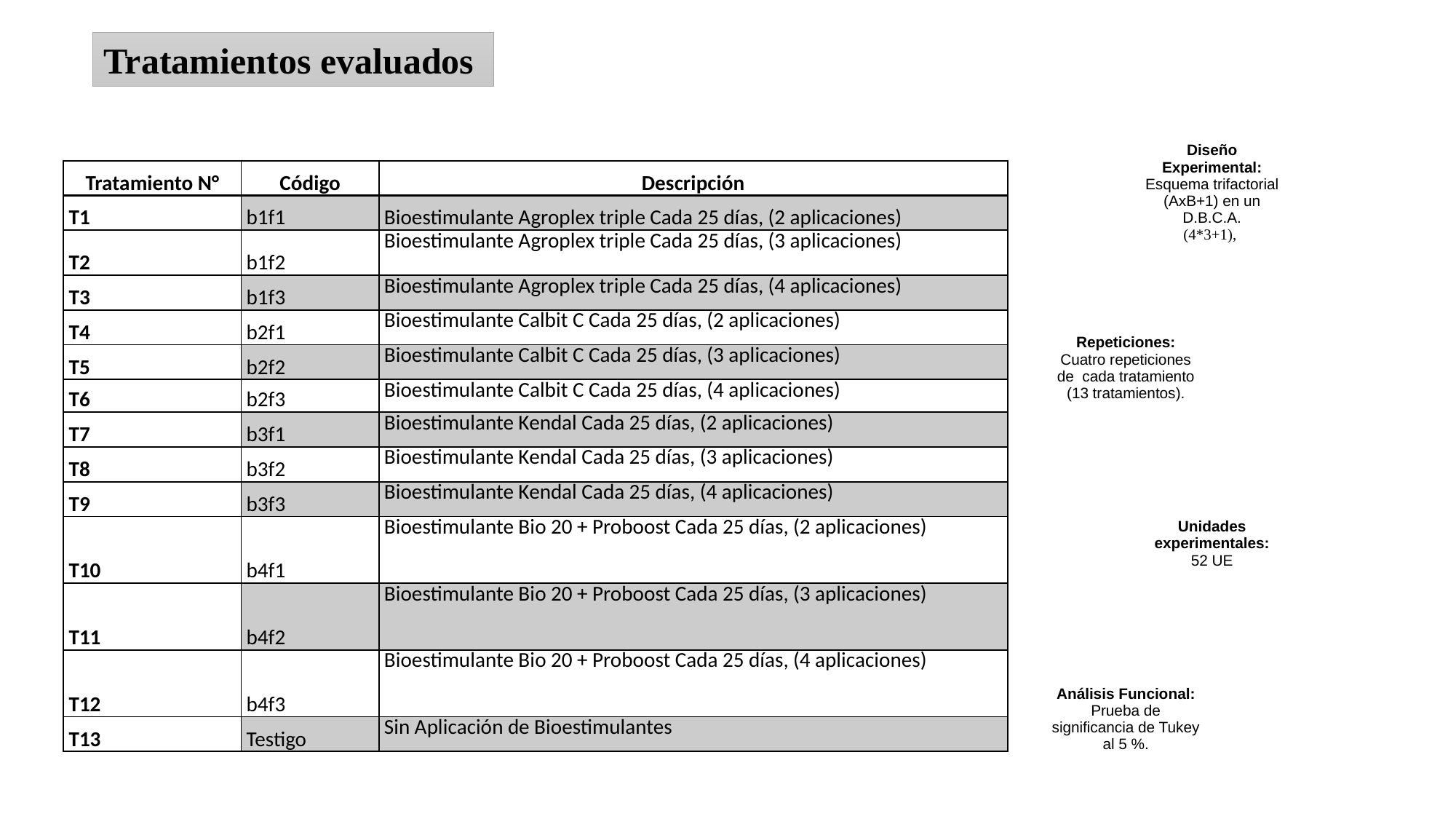

Diseño Experimental:
Esquema trifactorial (AxB+1) en un D.B.C.A.
(4*3+1),
Repeticiones:
Cuatro repeticiones de  cada tratamiento (13 tratamientos).
Unidades experimentales:
52 UE
Análisis Funcional:
Prueba de significancia de Tukey al 5 %.
Tratamientos evaluados
| Tratamiento N° | Código | Descripción |
| --- | --- | --- |
| T1 | b1f1 | Bioestimulante Agroplex triple Cada 25 días, (2 aplicaciones) |
| T2 | b1f2 | Bioestimulante Agroplex triple Cada 25 días, (3 aplicaciones) |
| T3 | b1f3 | Bioestimulante Agroplex triple Cada 25 días, (4 aplicaciones) |
| T4 | b2f1 | Bioestimulante Calbit C Cada 25 días, (2 aplicaciones) |
| T5 | b2f2 | Bioestimulante Calbit C Cada 25 días, (3 aplicaciones) |
| T6 | b2f3 | Bioestimulante Calbit C Cada 25 días, (4 aplicaciones) |
| T7 | b3f1 | Bioestimulante Kendal Cada 25 días, (2 aplicaciones) |
| T8 | b3f2 | Bioestimulante Kendal Cada 25 días, (3 aplicaciones) |
| T9 | b3f3 | Bioestimulante Kendal Cada 25 días, (4 aplicaciones) |
| T10 | b4f1 | Bioestimulante Bio 20 + Proboost Cada 25 días, (2 aplicaciones) |
| T11 | b4f2 | Bioestimulante Bio 20 + Proboost Cada 25 días, (3 aplicaciones) |
| T12 | b4f3 | Bioestimulante Bio 20 + Proboost Cada 25 días, (4 aplicaciones) |
| T13 | Testigo | Sin Aplicación de Bioestimulantes |